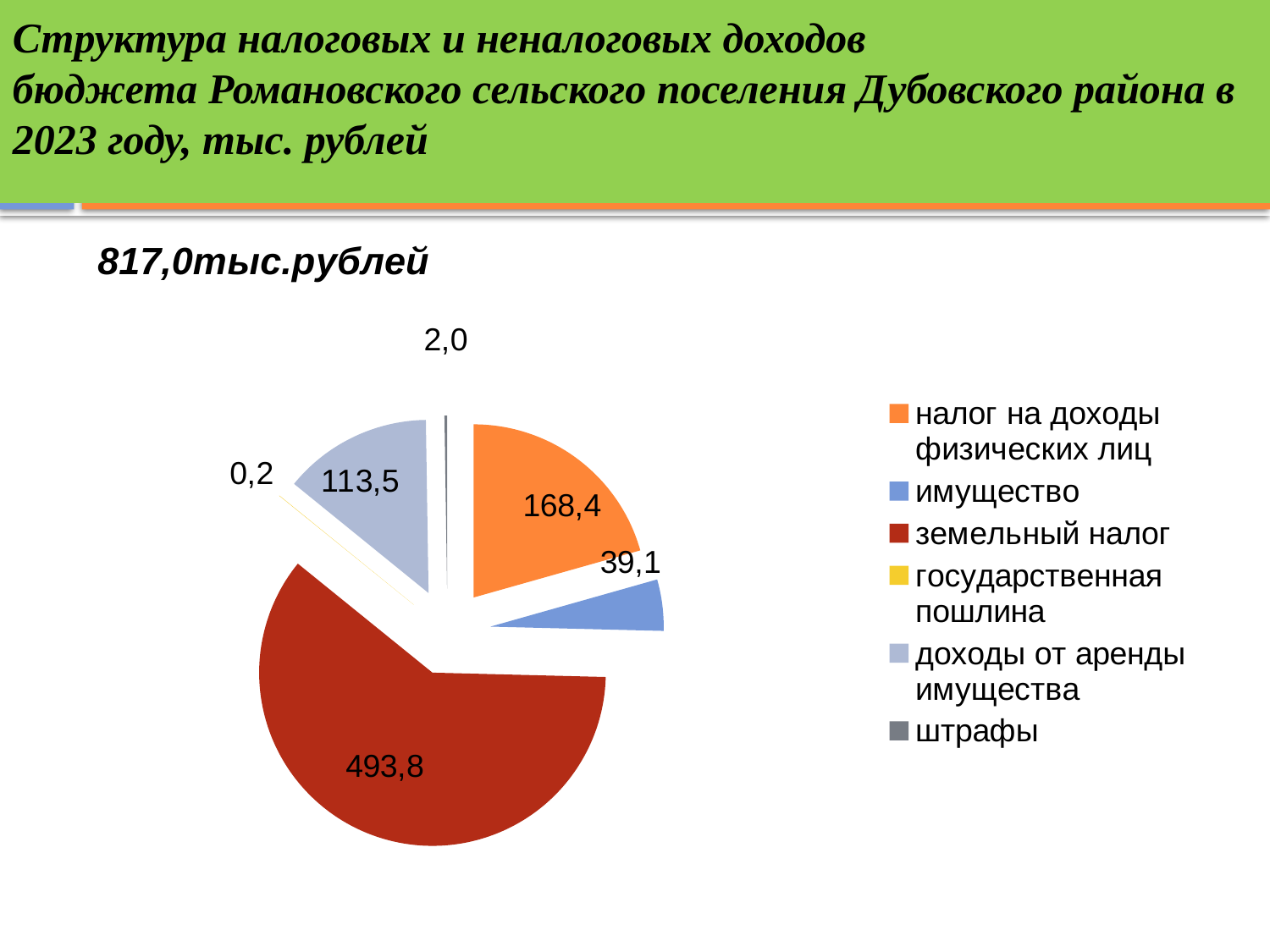

# Структура налоговых и неналоговых доходов бюджета Романовского сельского поселения Дубовского района в 2023 году, тыс. рублей

### Chart: 817,0тыс.рублей

| Category | 817,0 тыс.рублей |
|---|---|
| налог на доходы физических лиц | 168.4 |
| имущество | 39.1 |
| земельный налог | 493.8 |
| государственная пошлина | 0.2 |
| доходы от аренды имущества | 113.5 |
| штрафы | 2.0 |